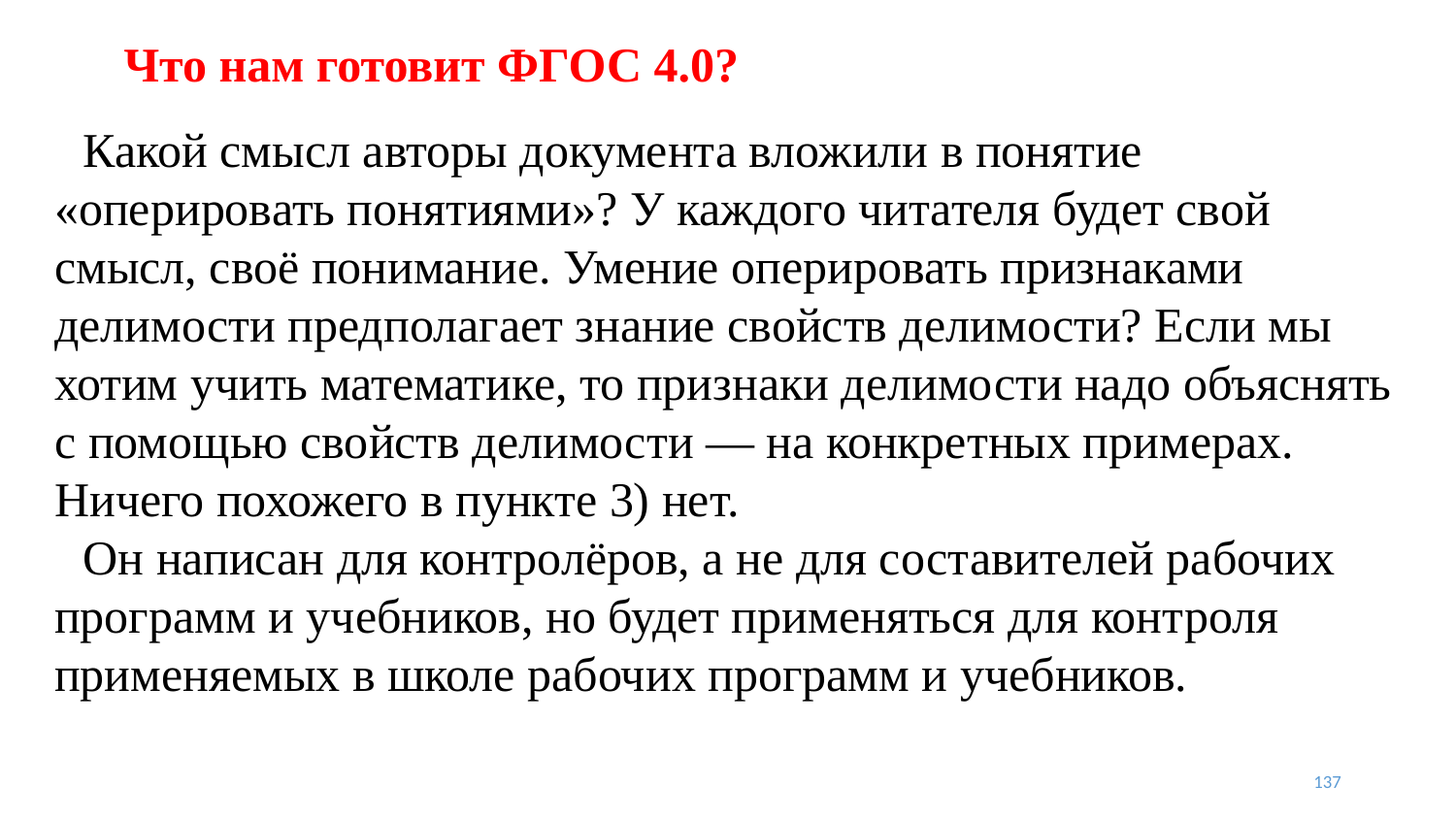

# Что нам готовит ФГОС 4.0?
Какой смысл авторы документа вложили в понятие «оперировать понятиями»? У каждого читателя будет свой смысл, своё понимание. Умение оперировать признаками делимости предполагает знание свойств делимости? Если мы хотим учить математике, то признаки делимости надо объяснять с помощью свойств делимости — на конкретных примерах. Ничего похожего в пункте 3) нет.
Он написан для контролёров, а не для составителей рабочих программ и учебников, но будет применяться для контроля применяемых в школе рабочих программ и учебников.

137